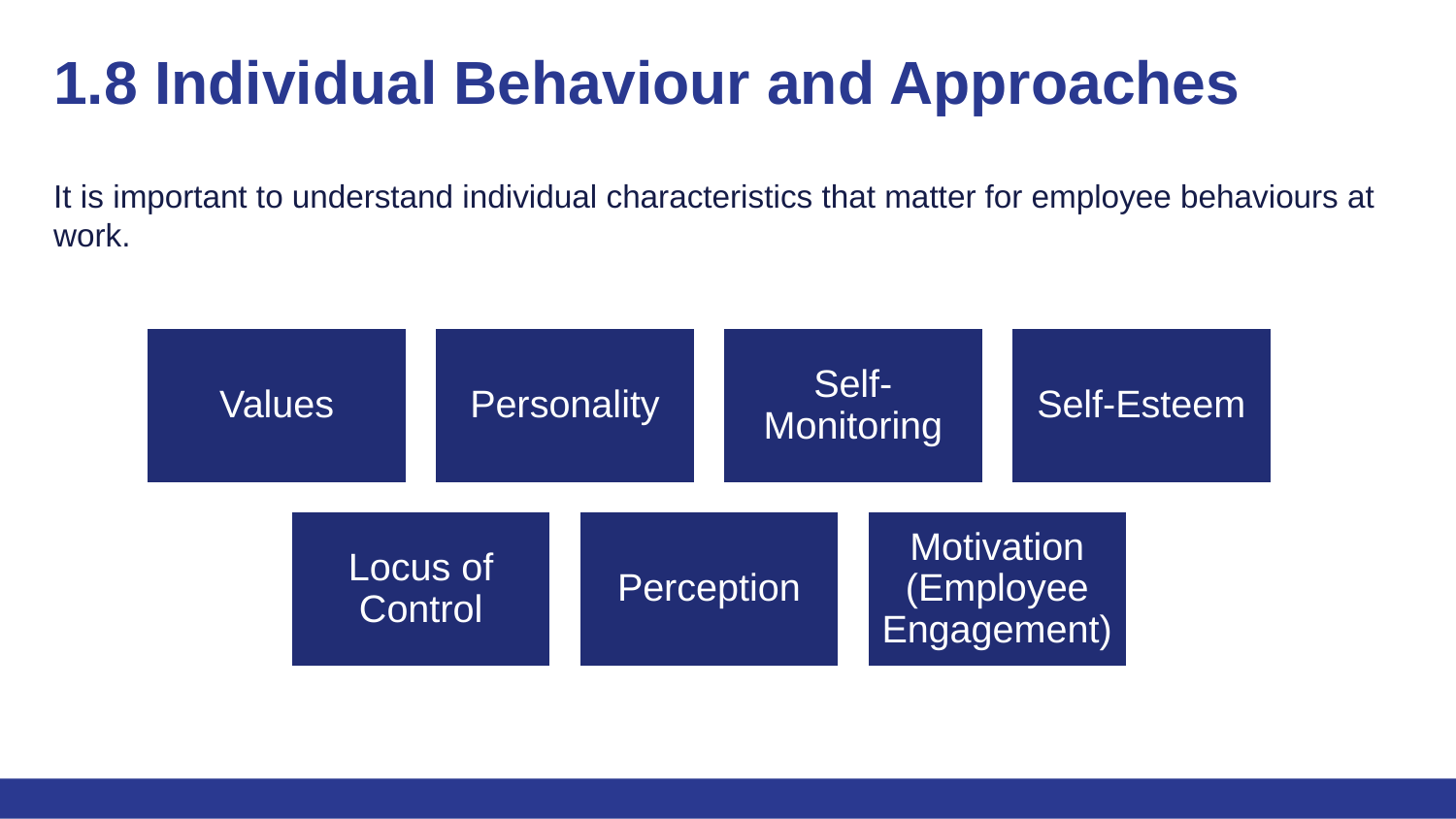

# 1.8 Individual Behaviour and Approaches
It is important to understand individual characteristics that matter for employee behaviours at work.
Values
Personality
Self-Monitoring
Self-Esteem
Locus of Control
Perception
Motivation (Employee Engagement)